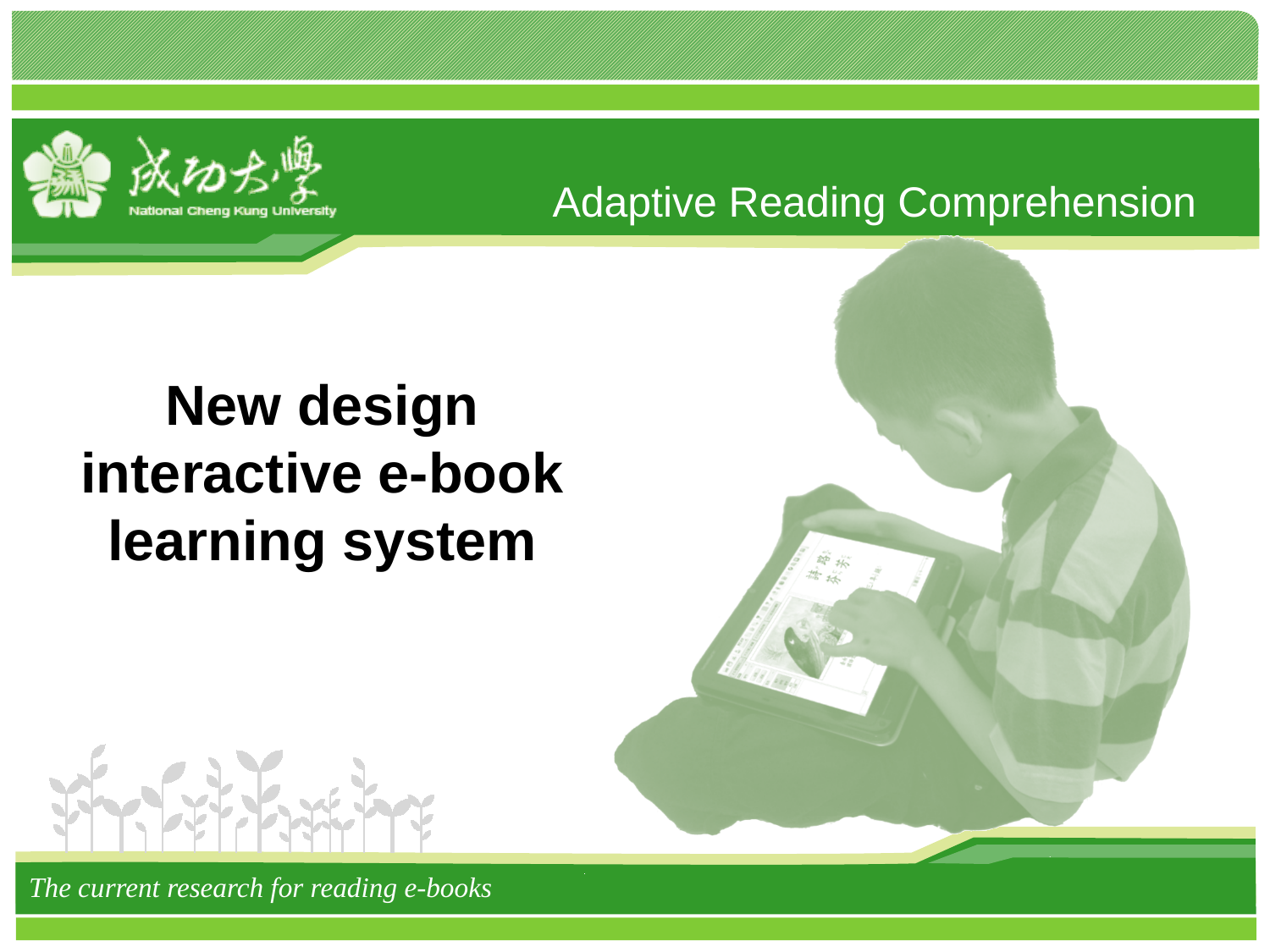

# New design interactive e-book learning system
The current research for reading e-books